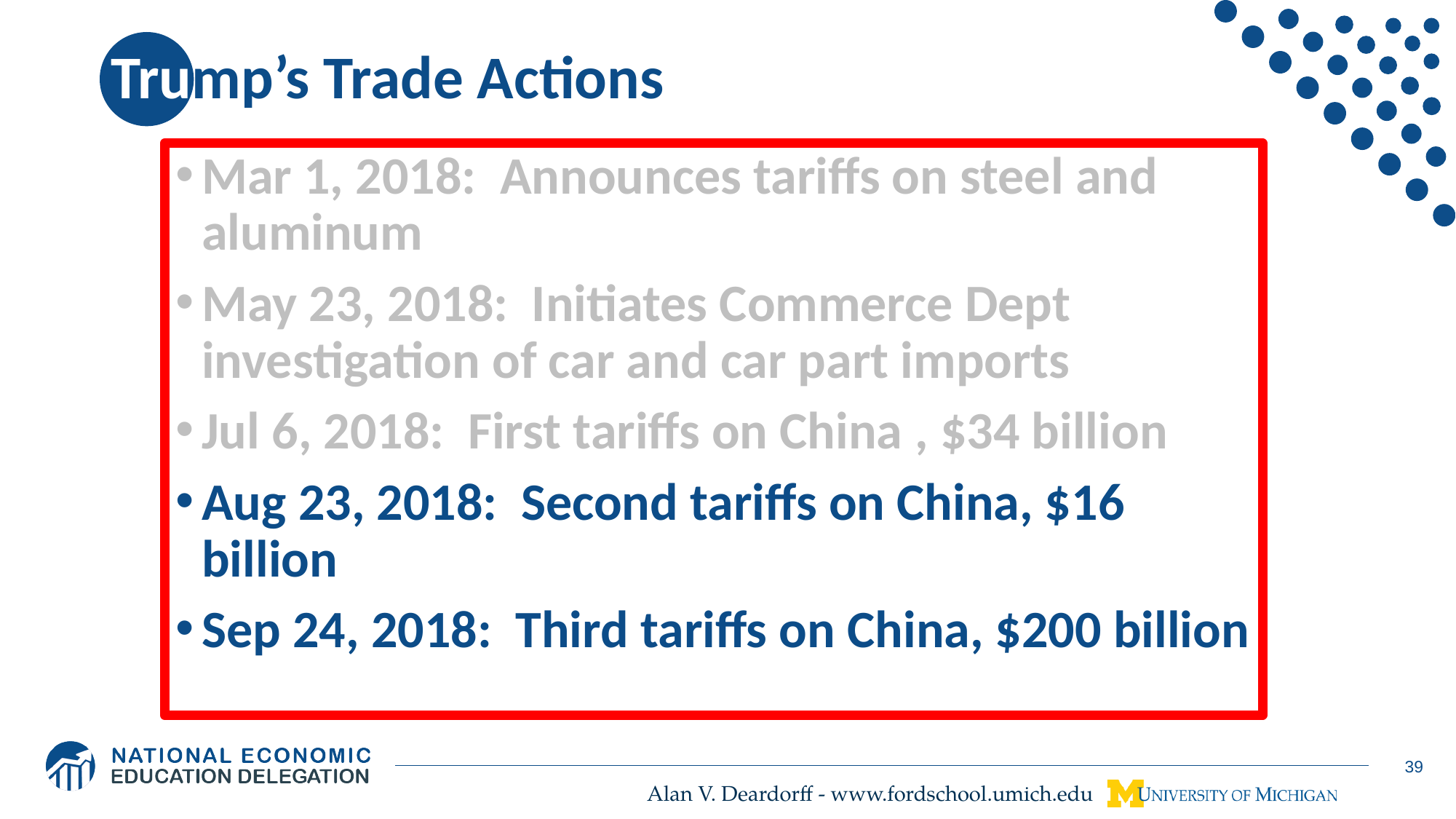

39
# Trump’s Trade Actions
Mar 1, 2018:  Announces tariffs on steel and aluminum
May 23, 2018:  Initiates Commerce Dept investigation of car and car part imports
Jul 6, 2018:  First tariffs on China , $34 billion
Aug 23, 2018:  Second tariffs on China, $16 billion
Sep 24, 2018:  Third tariffs on China, $200 billion